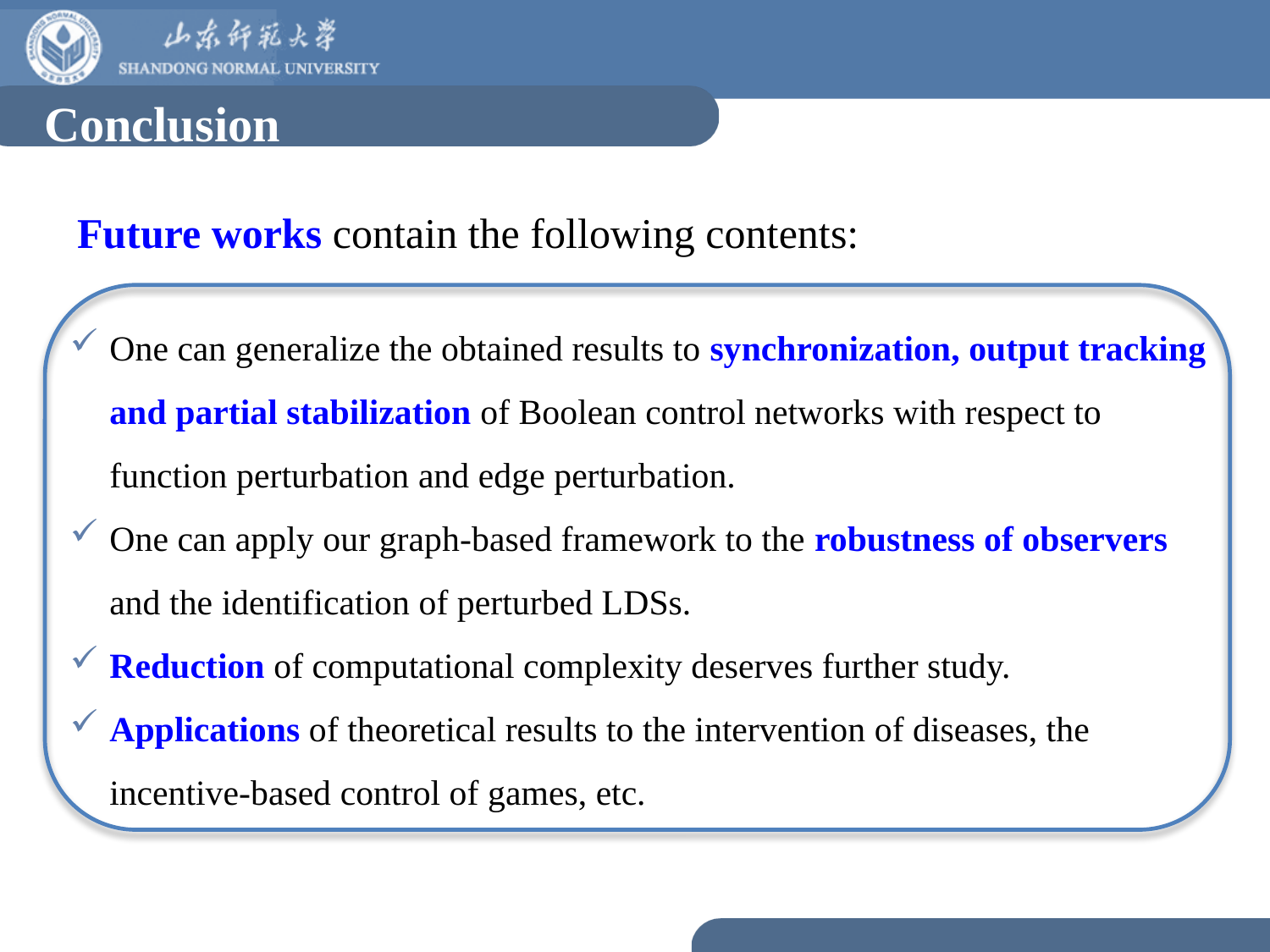

Conclusion

One can generalize the obtained results to synchronization, output tracking and partial stabilization of Boolean control networks with respect to function perturbation and edge perturbation.
One can apply our graph-based framework to the robustness of observers and the identification of perturbed LDSs.
Reduction of computational complexity deserves further study.
Applications of theoretical results to the intervention of diseases, the incentive-based control of games, etc.

Future works contain the following contents: